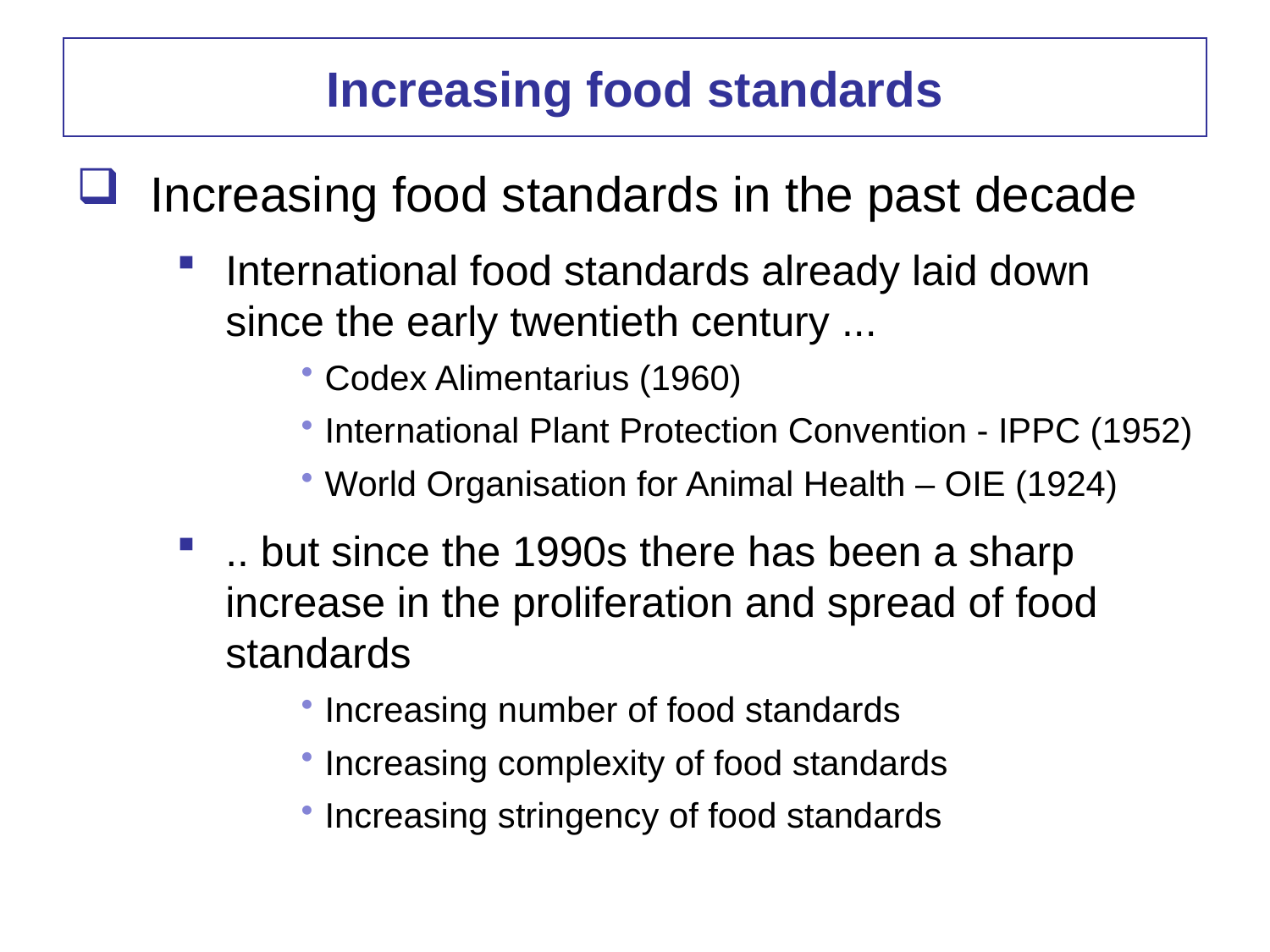

Increasing food standards
Increasing food standards in the past decade
International food standards already laid down since the early twentieth century ...
Codex Alimentarius (1960)
International Plant Protection Convention - IPPC (1952)
World Organisation for Animal Health – OIE (1924)
.. but since the 1990s there has been a sharp increase in the proliferation and spread of food standards
Increasing number of food standards
Increasing complexity of food standards
Increasing stringency of food standards